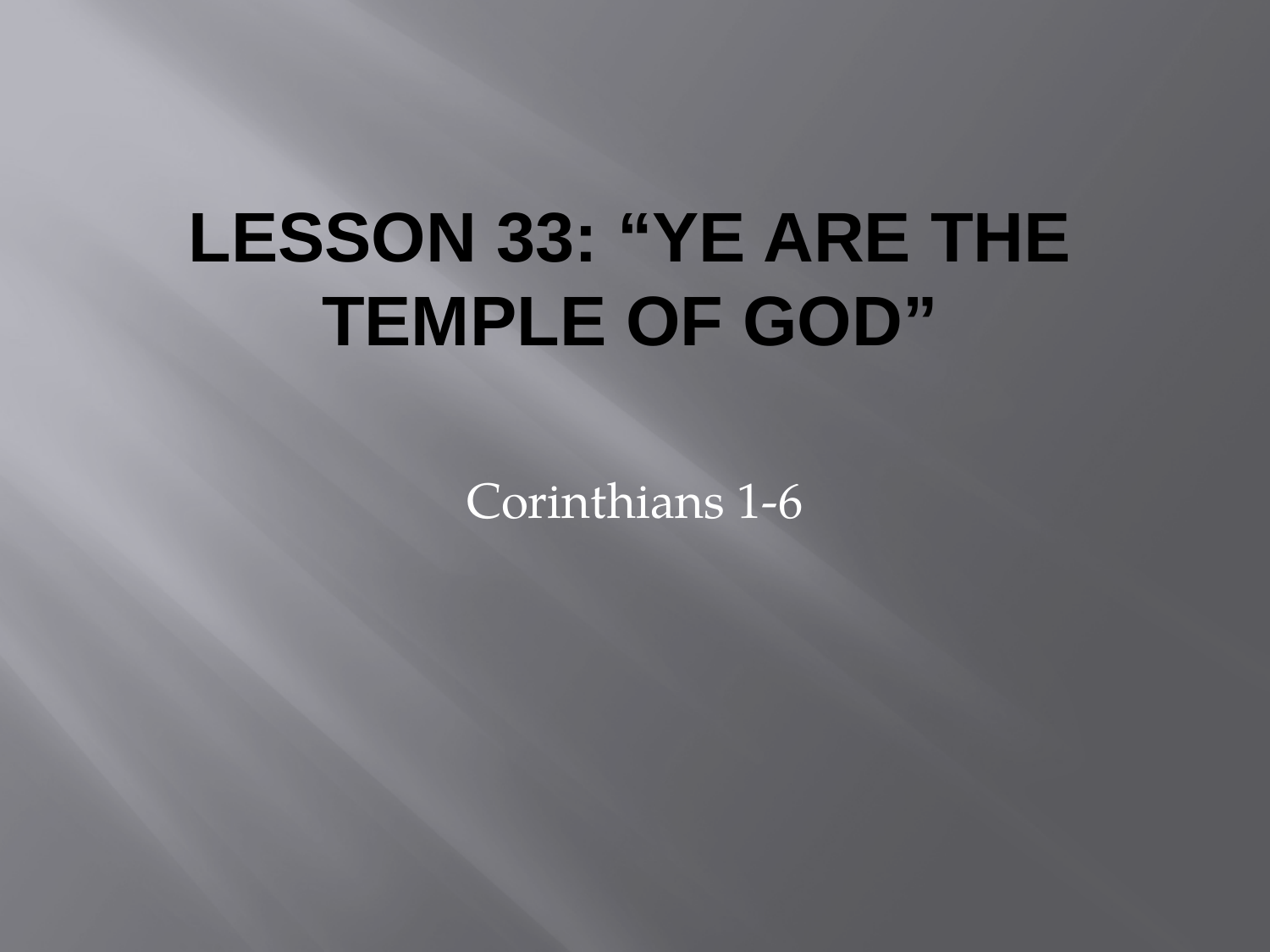

# Lesson 33: “Ye Are the Temple of God”
Corinthians 1-6